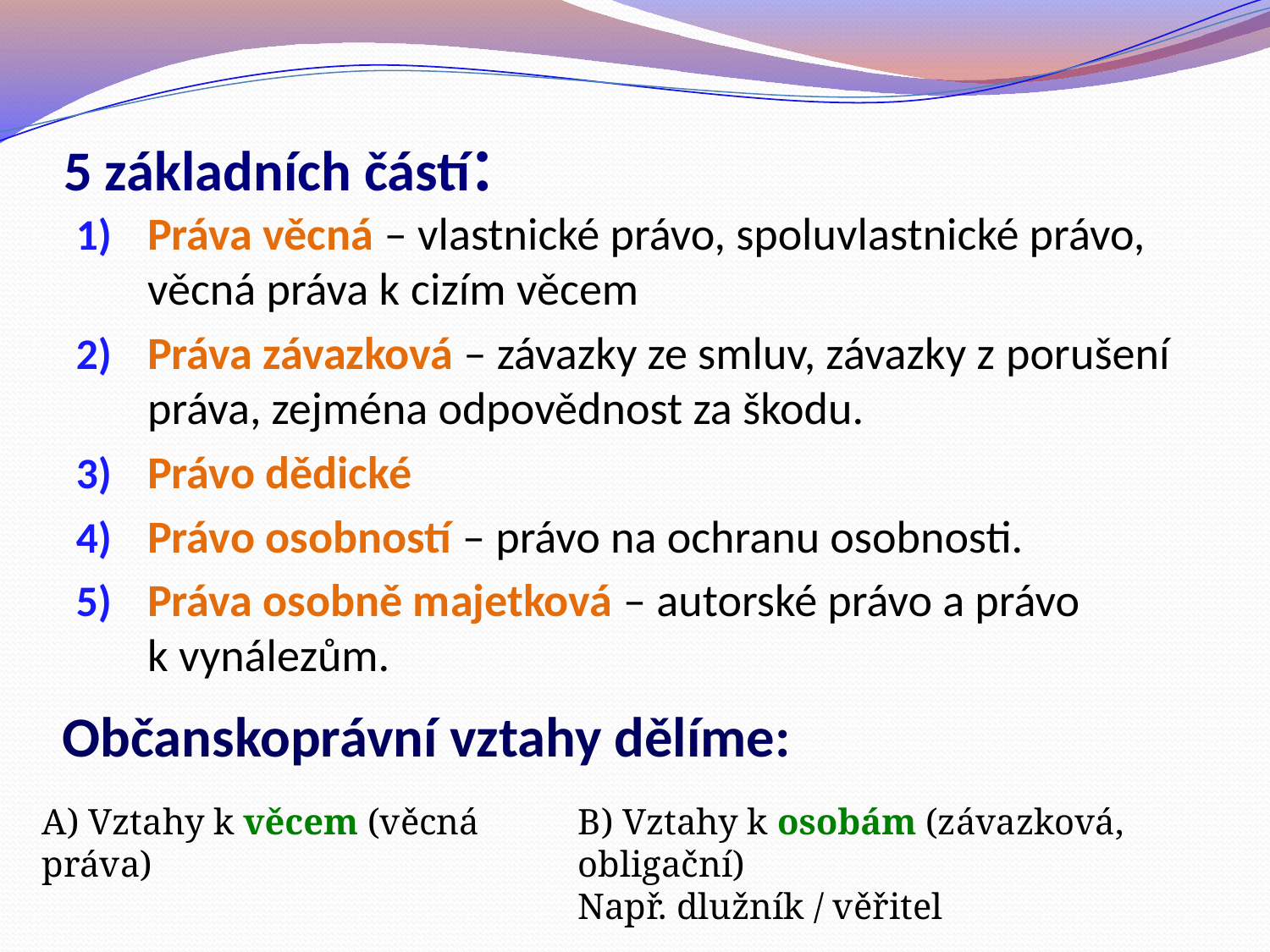

# 5 základních částí:
Práva věcná – vlastnické právo, spoluvlastnické právo, věcná práva k cizím věcem
Práva závazková – závazky ze smluv, závazky z porušení práva, zejména odpovědnost za škodu.
Právo dědické
Právo osobností – právo na ochranu osobnosti.
Práva osobně majetková – autorské právo a právo k vynálezům.

Občanskoprávní vztahy dělíme:
B) Vztahy k osobám (závazková, obligační)
Např. dlužník / věřitel
A) Vztahy k věcem (věcná práva)